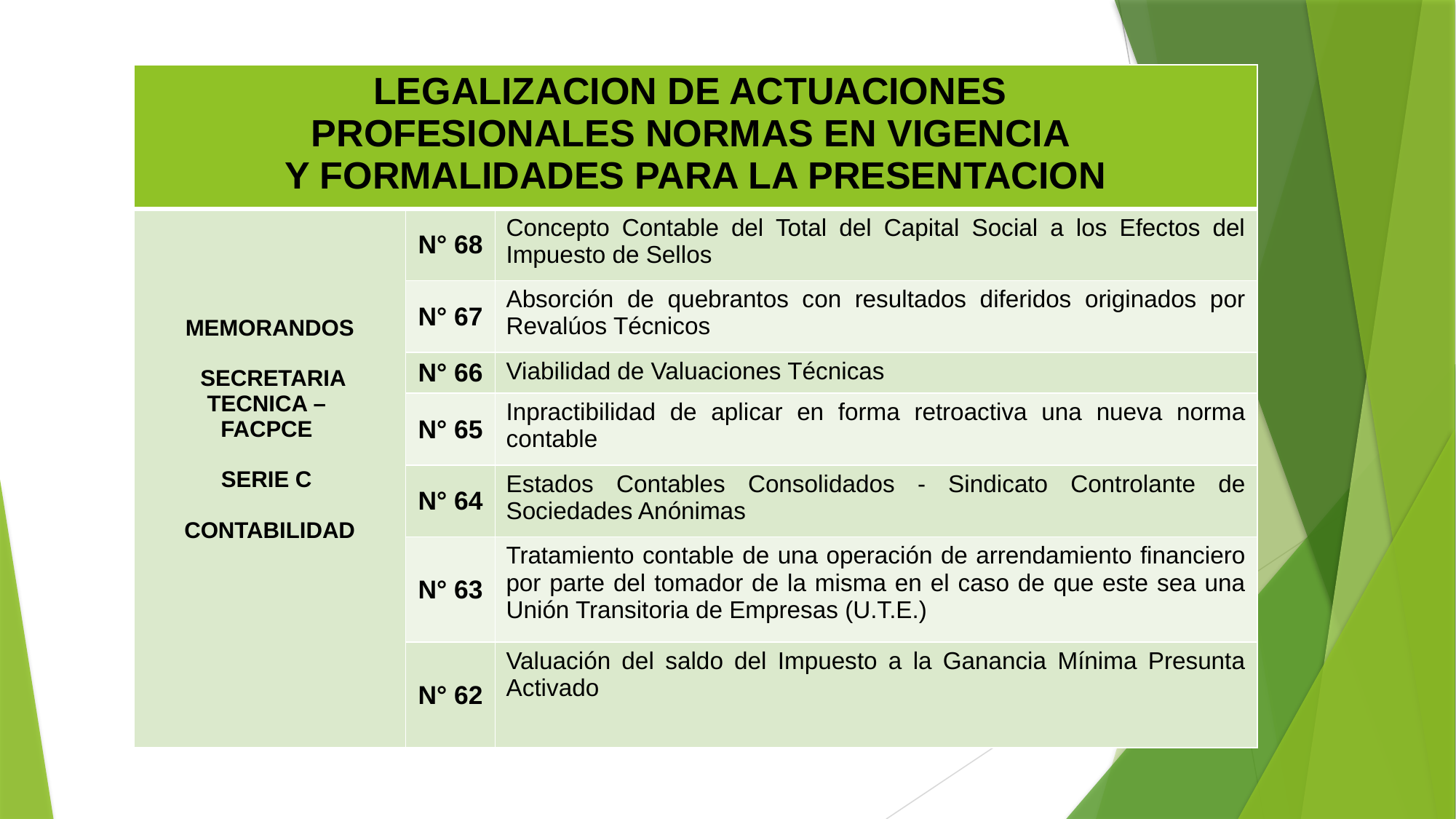

| LEGALIZACION DE ACTUACIONES PROFESIONALES NORMAS EN VIGENCIA Y FORMALIDADES PARA LA PRESENTACION |  |  |
| --- | --- | --- |
| MEMORANDOS SECRETARIA TECNICA – FACPCE SERIE C CONTABILIDAD | N° 68 | Concepto Contable del Total del Capital Social a los Efectos del Impuesto de Sellos |
|  | N° 67 | Absorción de quebrantos con resultados diferidos originados por Revalúos Técnicos |
|  | N° 66 | Viabilidad de Valuaciones Técnicas |
|  | N° 65 | Inpractibilidad de aplicar en forma retroactiva una nueva norma contable |
|  | N° 64 | Estados Contables Consolidados - Sindicato Controlante de Sociedades Anónimas |
|  | N° 63 | Tratamiento contable de una operación de arrendamiento financiero por parte del tomador de la misma en el caso de que este sea una Unión Transitoria de Empresas (U.T.E.) |
|  | N° 62 | Valuación del saldo del Impuesto a la Ganancia Mínima Presunta Activado |